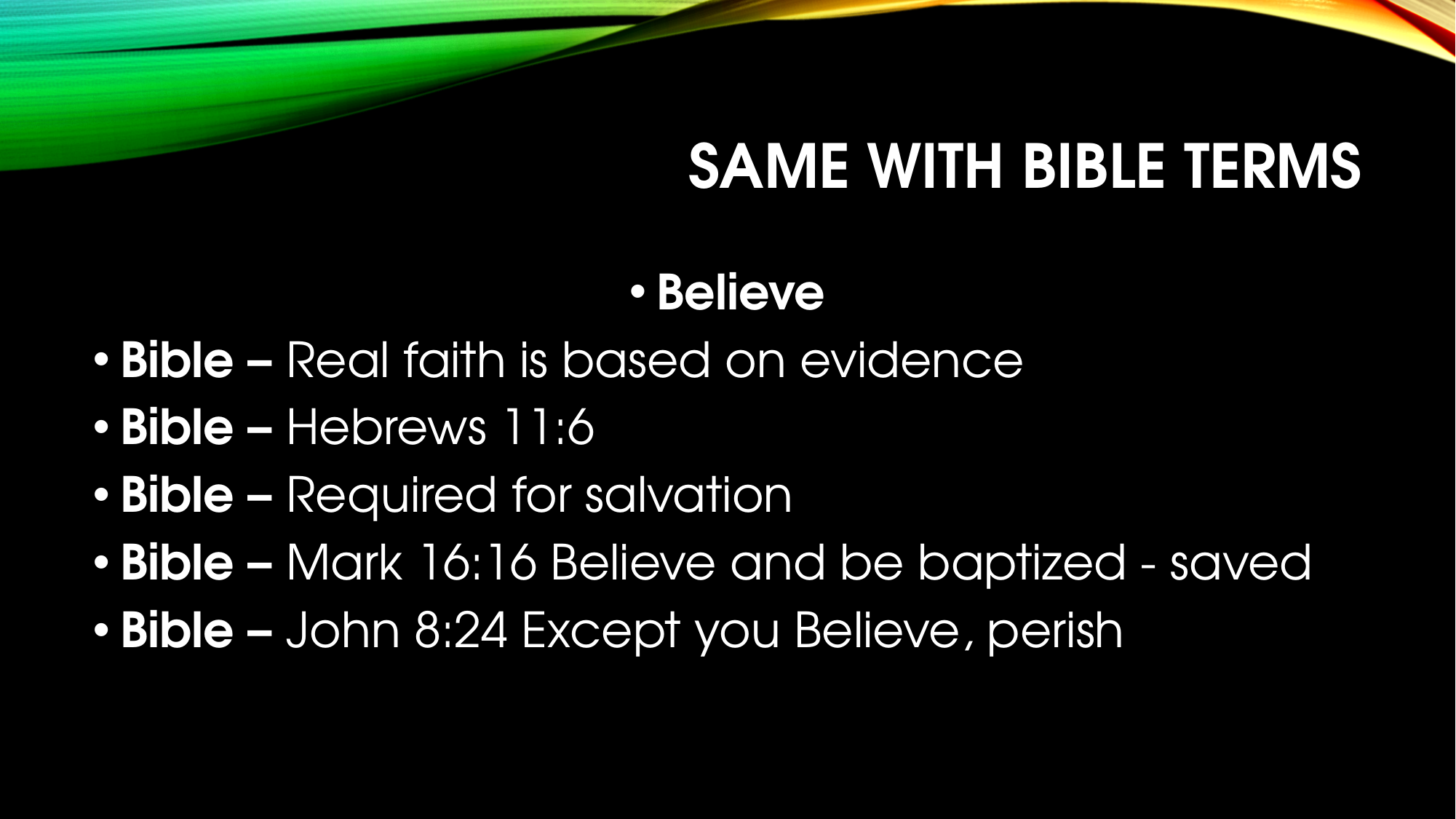

# Same with bible terms
Believe
Bible – Real faith is based on evidence
Bible – Hebrews 11:6
Bible – Required for salvation
Bible – Mark 16:16 Believe and be baptized - saved
Bible – John 8:24 Except you Believe, perish